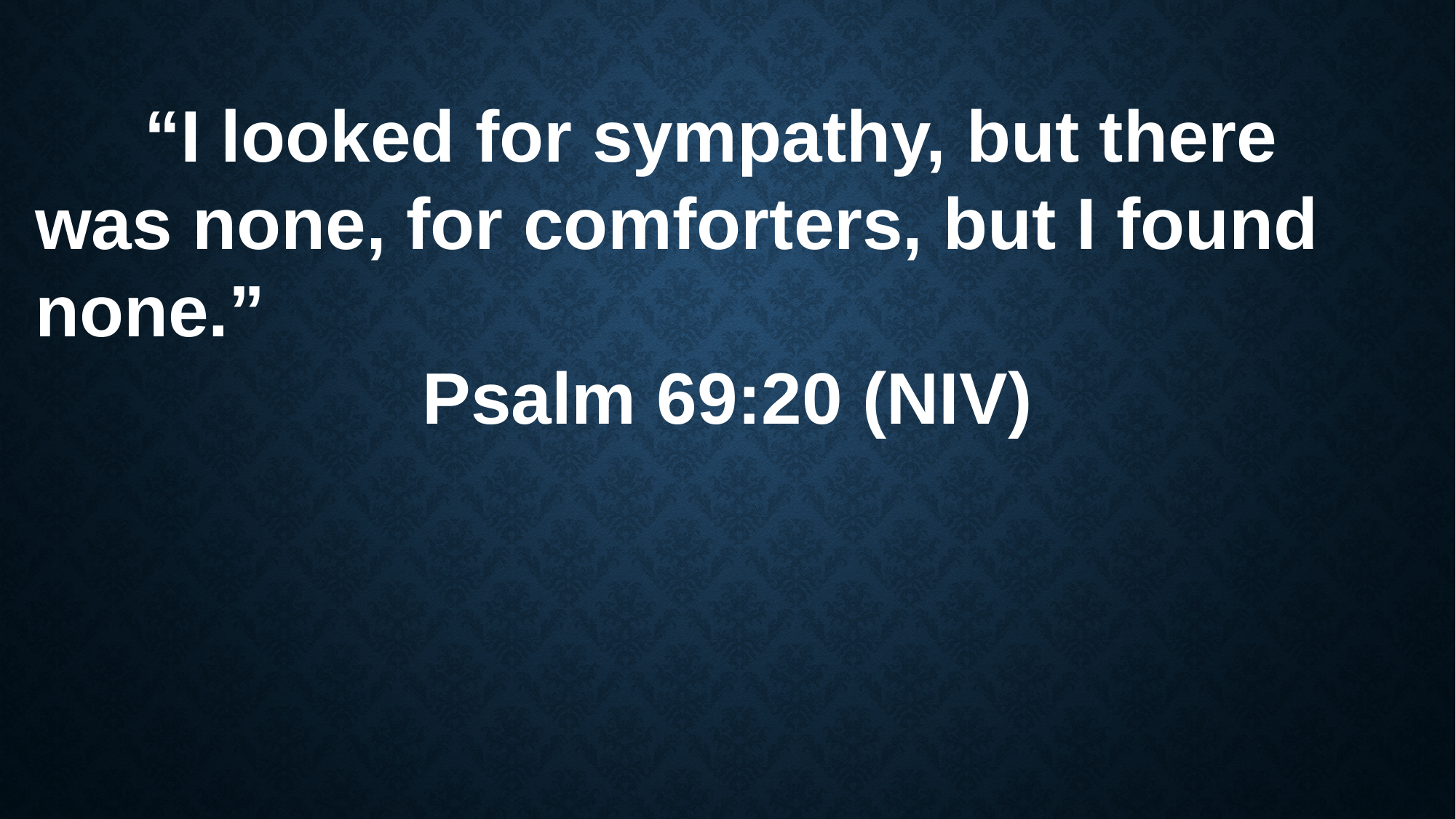

“I looked for sympathy, but there was none, for comforters, but I found none.”
Psalm 69:20 (NIV)